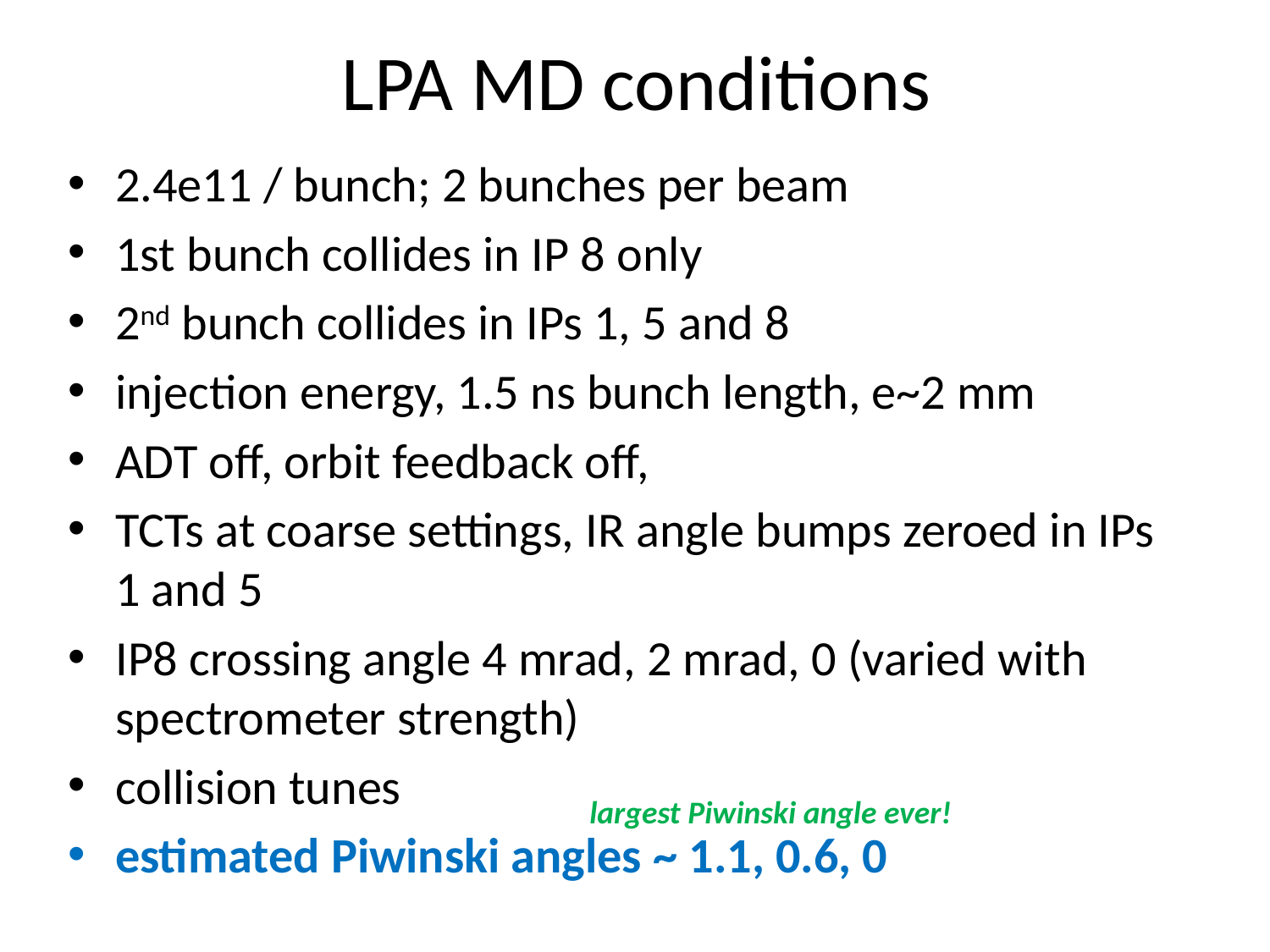

# LPA MD conditions
2.4e11 / bunch; 2 bunches per beam
1st bunch collides in IP 8 only
2nd bunch collides in IPs 1, 5 and 8
injection energy, 1.5 ns bunch length, e~2 mm
ADT off, orbit feedback off,
TCTs at coarse settings, IR angle bumps zeroed in IPs 1 and 5
IP8 crossing angle 4 mrad, 2 mrad, 0 (varied with spectrometer strength)
collision tunes
estimated Piwinski angles ~ 1.1, 0.6, 0
largest Piwinski angle ever!